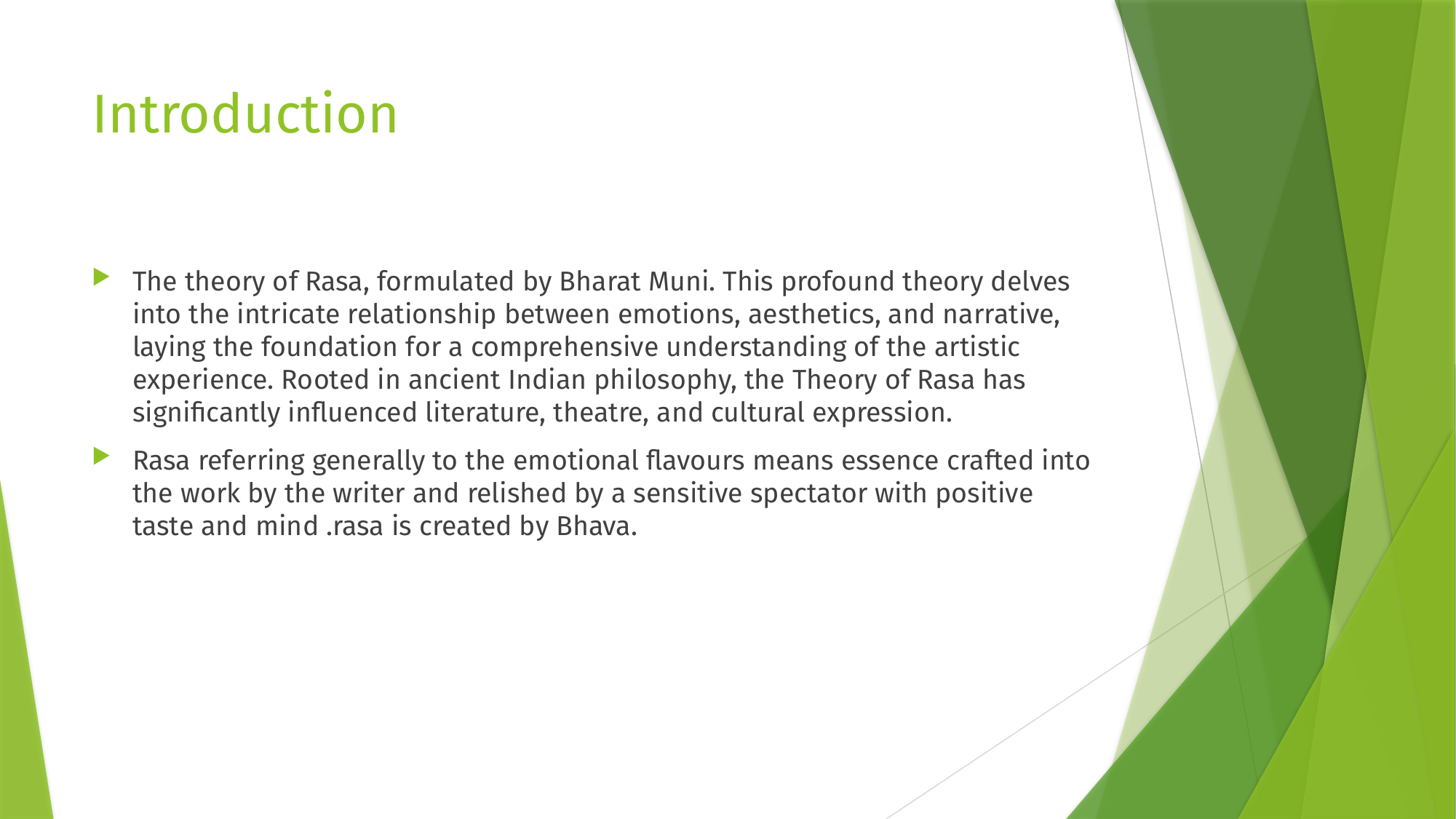

# Introduction
The theory of Rasa, formulated by Bharat Muni. This profound theory delves into the intricate relationship between emotions, aesthetics, and narrative, laying the foundation for a comprehensive understanding of the artistic experience. Rooted in ancient Indian philosophy, the Theory of Rasa has significantly influenced literature, theatre, and cultural expression.
Rasa referring generally to the emotional flavours means essence crafted into the work by the writer and relished by a sensitive spectator with positive taste and mind .rasa is created by Bhava.